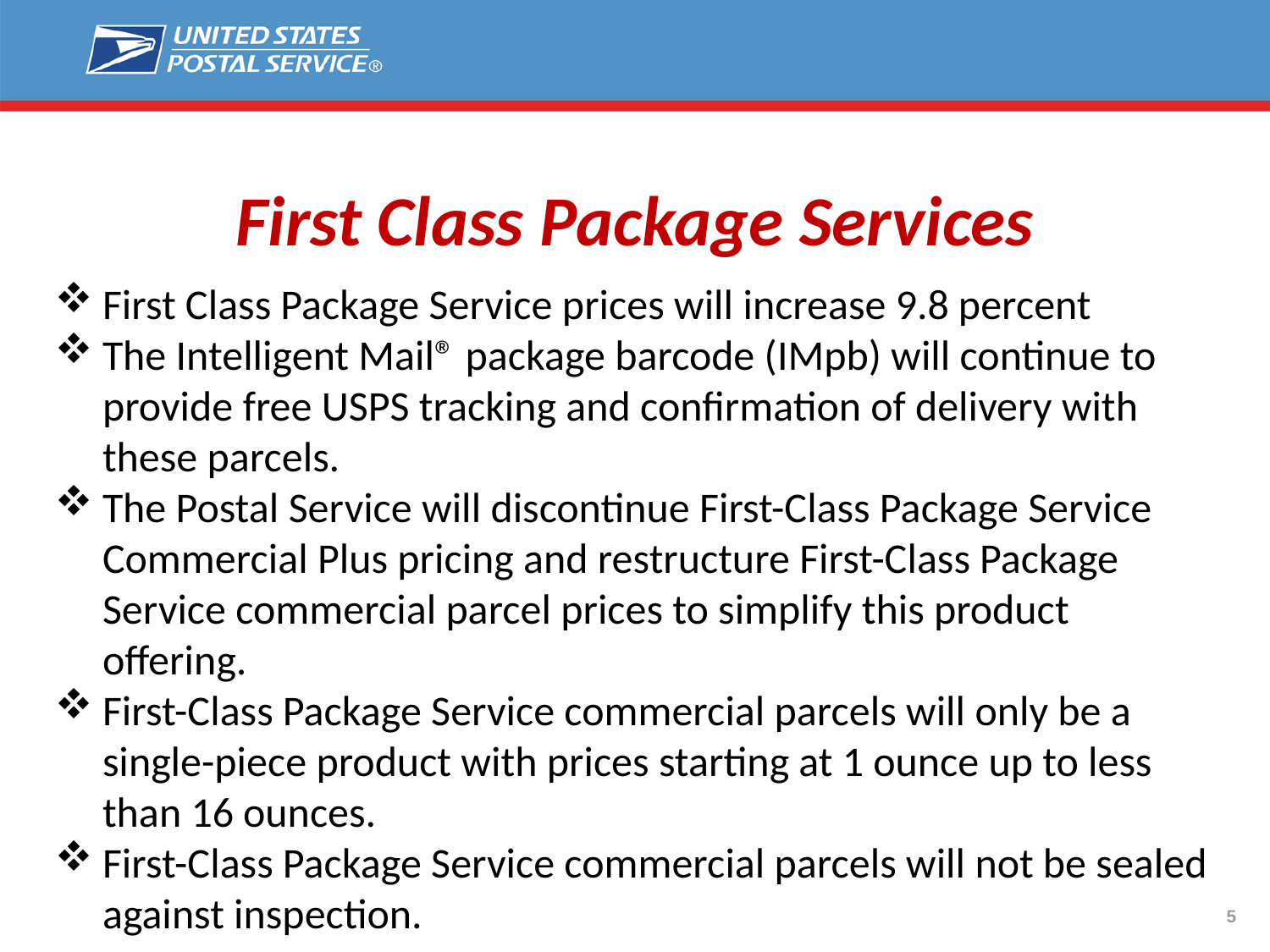

Changes by Class of Mail

First Class Package Services

First Class Package Service prices will increase 9.8 percent
The Intelligent Mail® package barcode (IMpb) will continue to provide free USPS tracking and confirmation of delivery with these parcels.
The Postal Service will discontinue First-Class Package Service Commercial Plus pricing and restructure First-Class Package Service commercial parcel prices to simplify this product offering.
First-Class Package Service commercial parcels will only be a single-piece product with prices starting at 1 ounce up to less than 16 ounces.
First-Class Package Service commercial parcels will not be sealed against inspection.

5